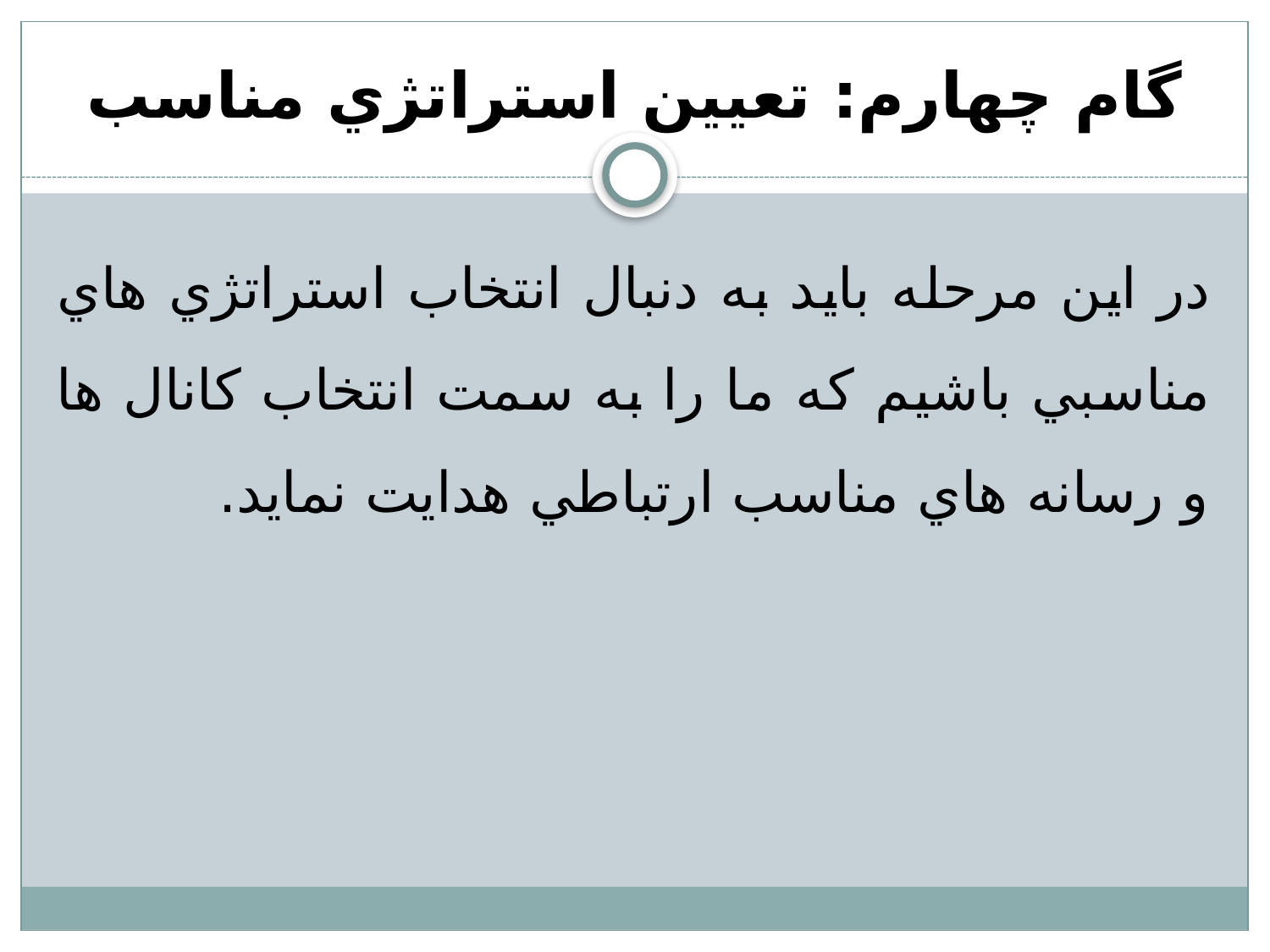

# گام چهارم: تعيين استراتژي مناسب
در اين مرحله بايد به دنبال انتخاب استراتژي هاي مناسبي باشيم كه ما را به سمت انتخاب كانال ها و رسانه هاي مناسب ارتباطي هدايت نمايد.